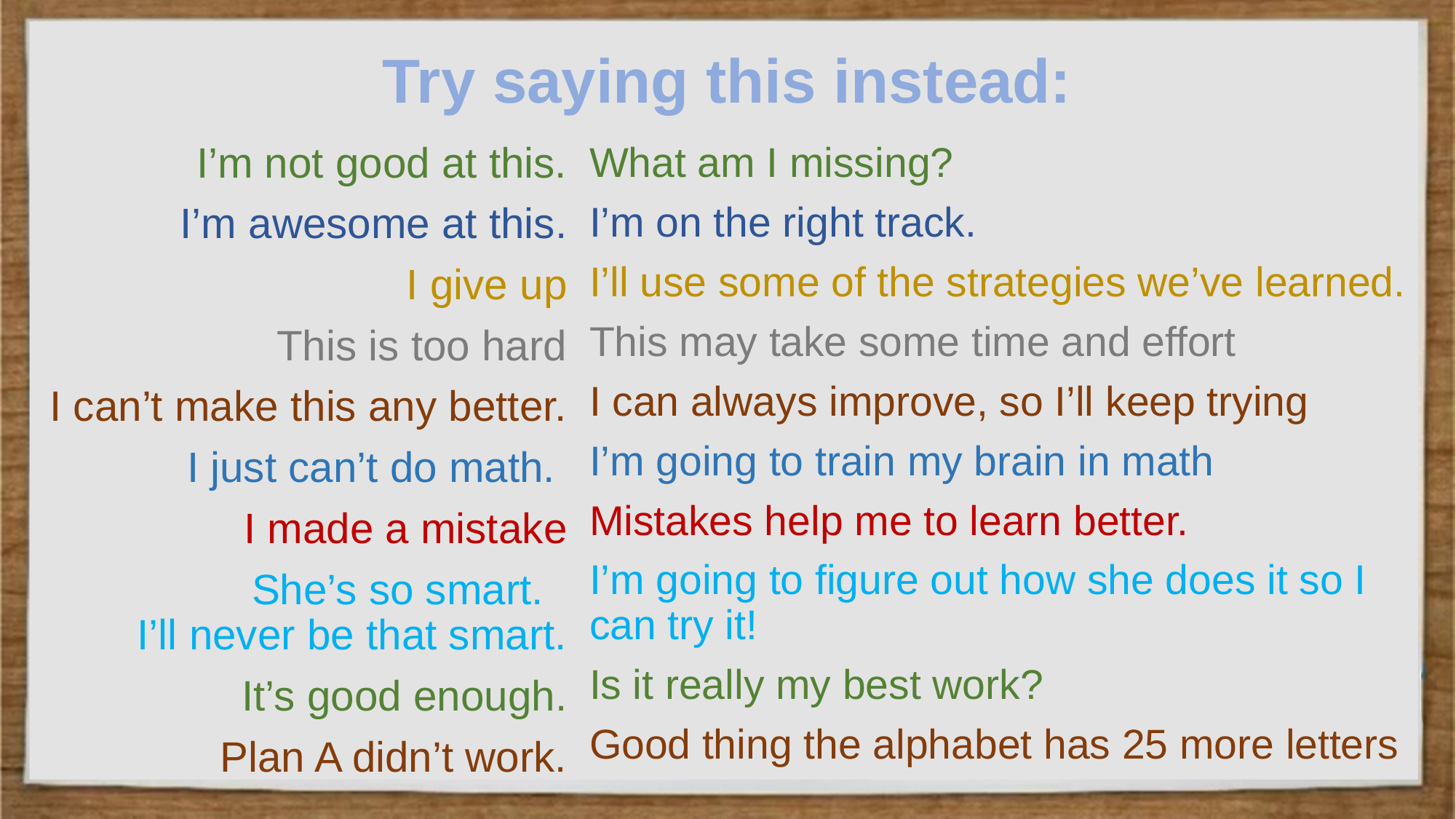

# Try saying this instead:
I’m not good at this.
I’m awesome at this.
I give up
This is too hard
I can’t make this any better.
I just can’t do math.
I made a mistake
She’s so smart.
I’ll never be that smart.
It’s good enough.
Plan A didn’t work.
What am I missing?
I’m on the right track.
I’ll use some of the strategies we’ve learned.
This may take some time and effort
I can always improve, so I’ll keep trying
I’m going to train my brain in math
Mistakes help me to learn better.
I’m going to figure out how she does it so I can try it!
Is it really my best work?
Good thing the alphabet has 25 more letters